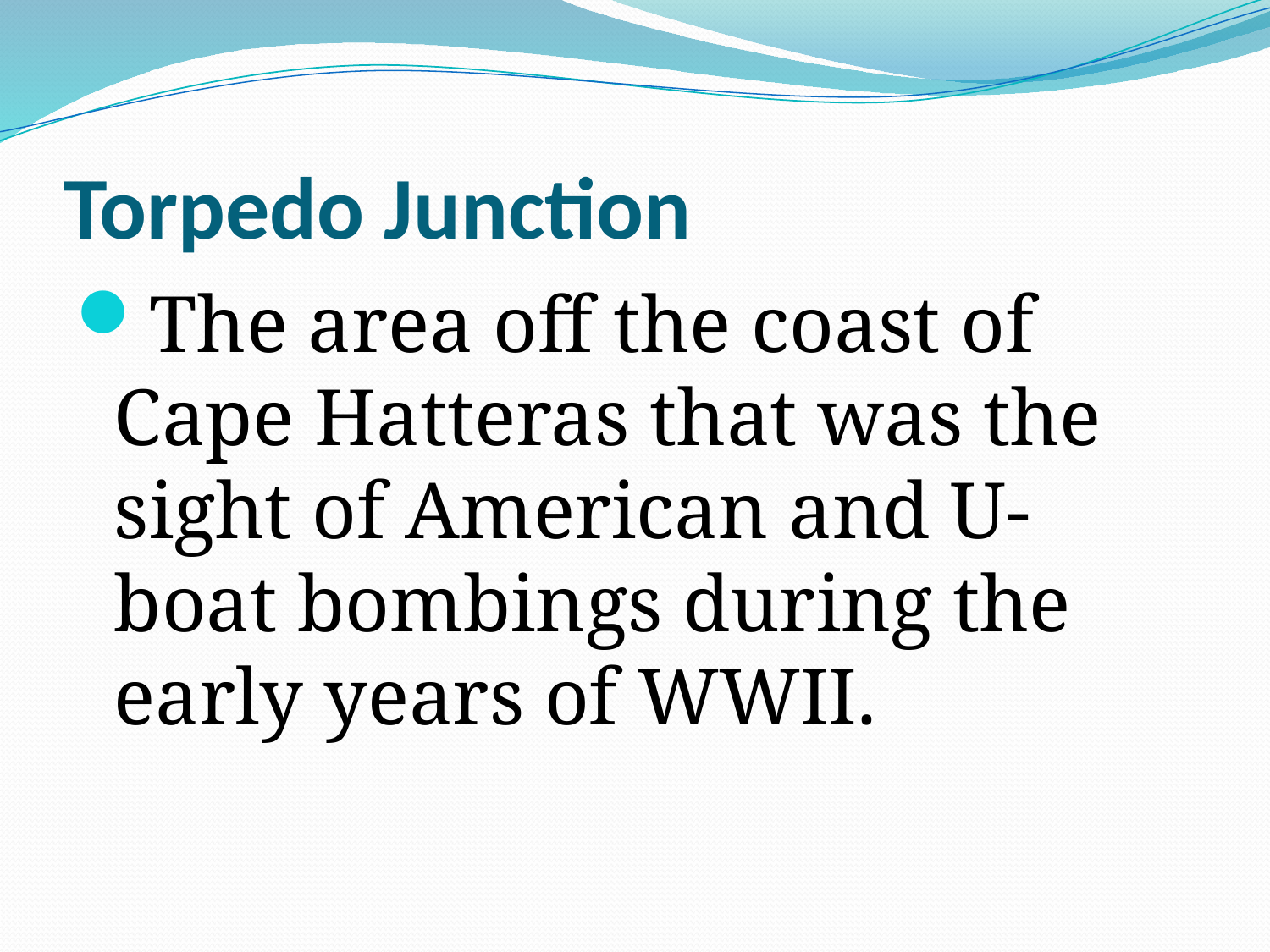

# Torpedo Junction
The area off the coast of Cape Hatteras that was the sight of American and U-boat bombings during the early years of WWII.